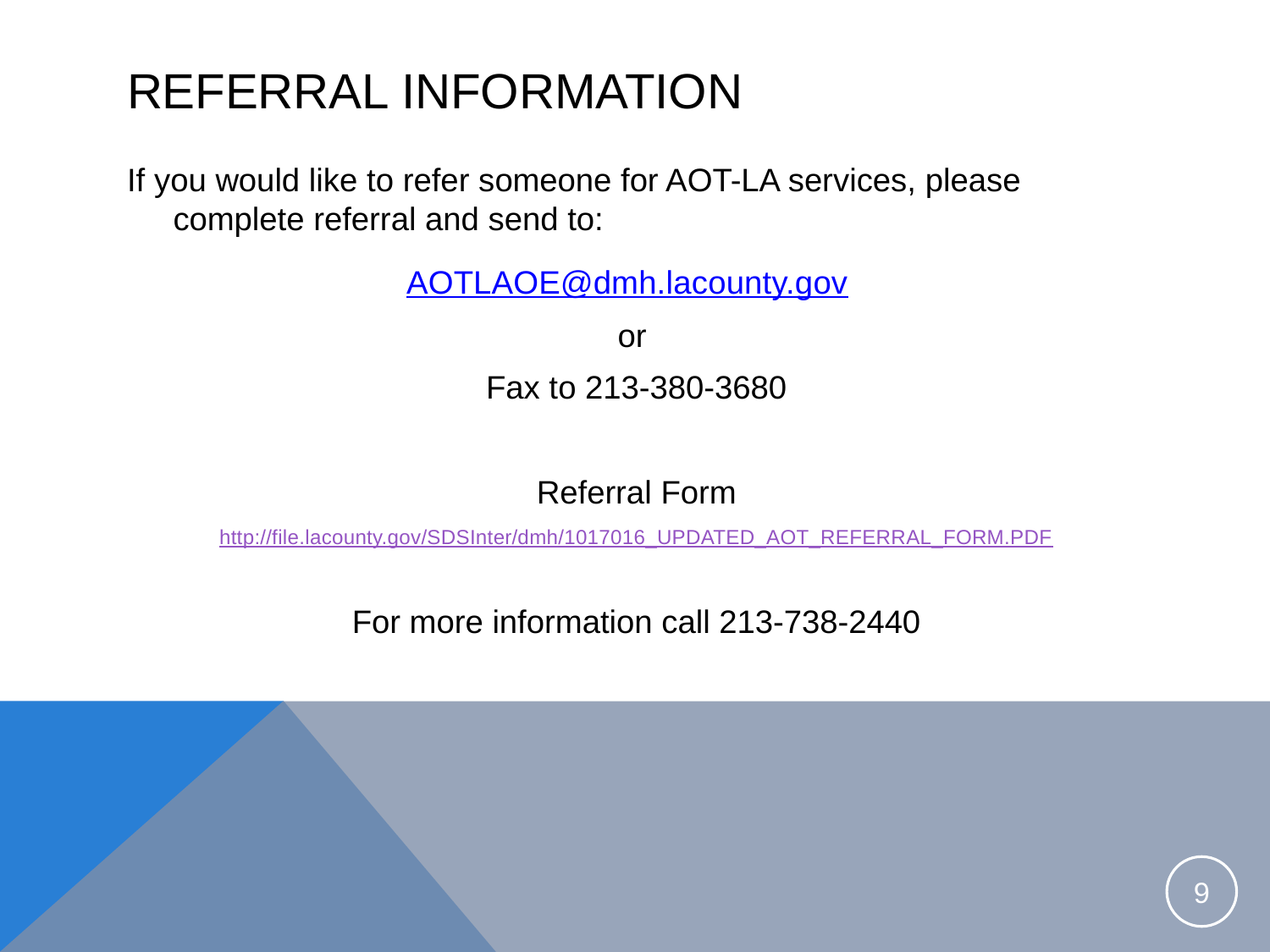

# Referral Information
If you would like to refer someone for AOT-LA services, please complete referral and send to:
AOTLAOE@dmh.lacounty.gov
or
Fax to 213-380-3680

Referral Form
http://file.lacounty.gov/SDSInter/dmh/1017016_UPDATED_AOT_REFERRAL_FORM.PDF

For more information call 213-738-2440

9